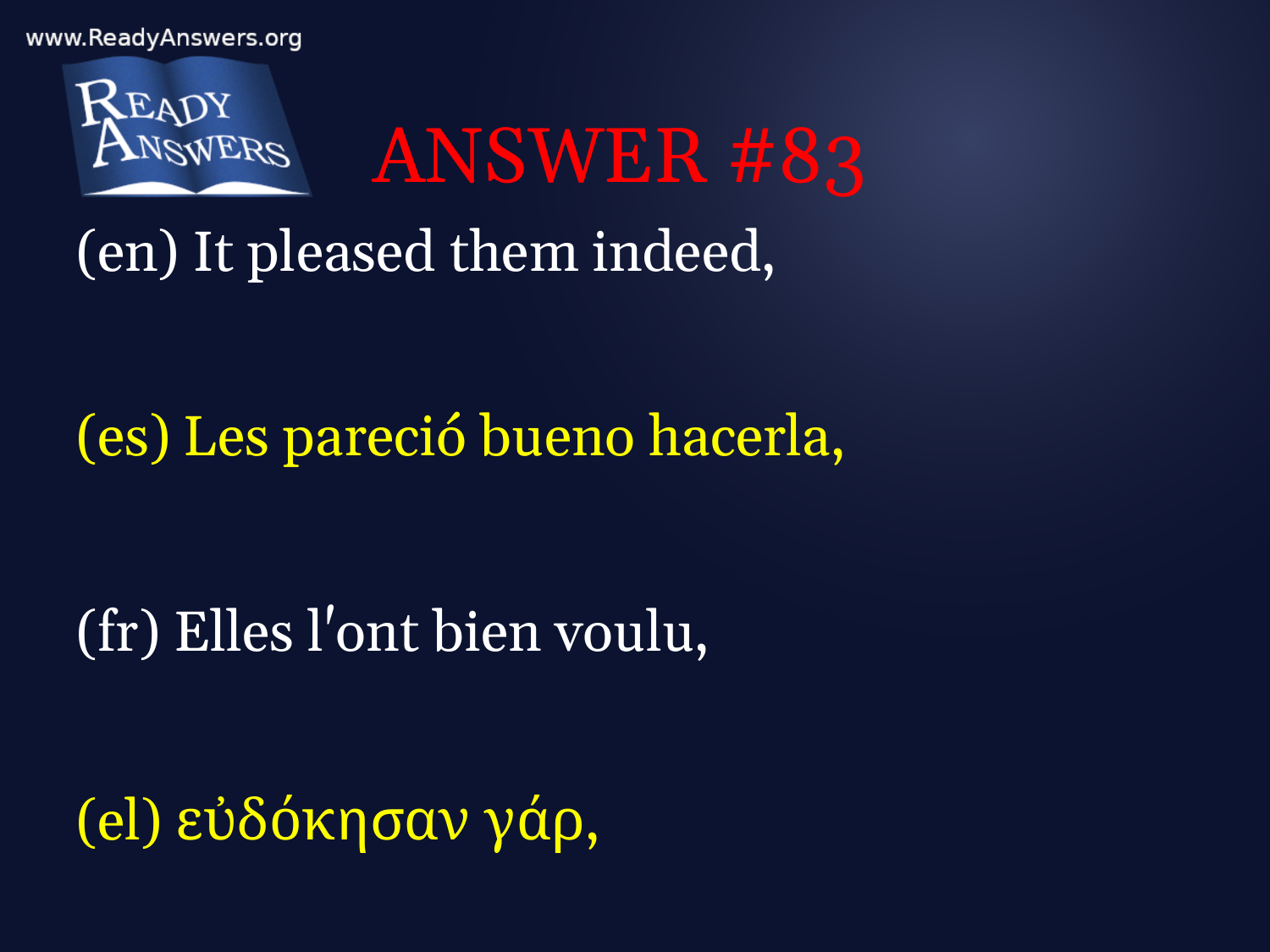

# ANSWER #83
(en) It pleased them indeed,
(es) Les pareció bueno hacerla,
(fr) Elles l'ont bien voulu,
(el) εὐδόκησαν γάρ,